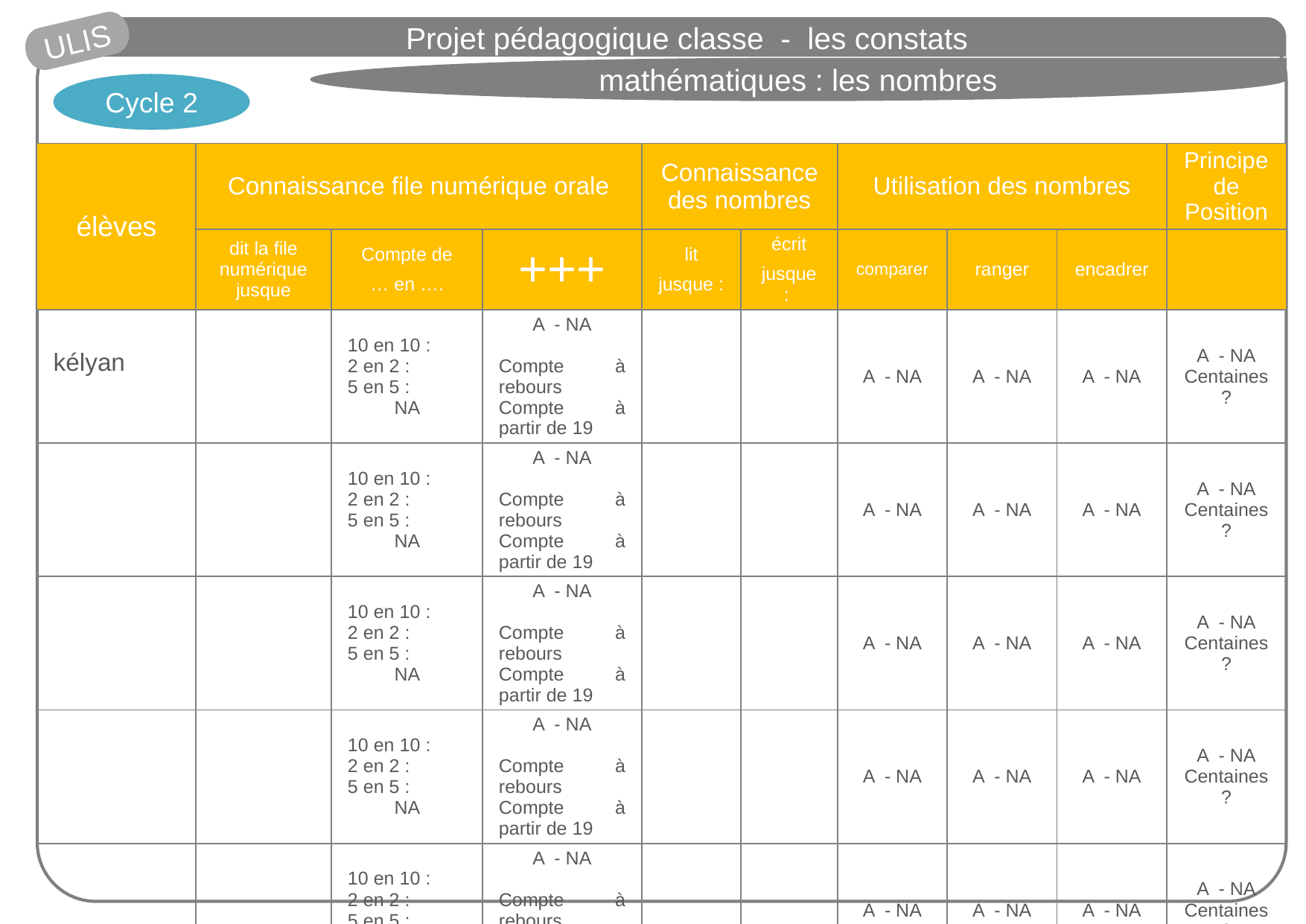

Projet pédagogique classe  -  les constats
ULIS

mathématiques : les nombres
Cycle 2
| élèves | Connaissance file numérique orale |  |  | Connaissance des nombres |  | Utilisation des nombres |  |  | Principe de Position |
| --- | --- | --- | --- | --- | --- | --- | --- | --- | --- |
|  | dit la file numérique jusque | Compte de … en …. | +++ | lit jusque : | écrit jusque : | comparer | ranger | encadrer |  |
| kélyan |  | 10 en 10 : 2 en 2 : 5 en 5 : NA | A - NA Compte à rebours Compte à partir de 19 |  |  | A - NA | A - NA | A - NA | A - NA Centaines ? |
|  |  | 10 en 10 : 2 en 2 : 5 en 5 : NA | A - NA Compte à rebours Compte à partir de 19 |  |  | A - NA | A - NA | A - NA | A - NA Centaines ? |
|  |  | 10 en 10 : 2 en 2 : 5 en 5 : NA | A - NA Compte à rebours Compte à partir de 19 |  |  | A - NA | A - NA | A - NA | A - NA Centaines ? |
|  |  | 10 en 10 : 2 en 2 : 5 en 5 : NA | A - NA Compte à rebours Compte à partir de 19 |  |  | A - NA | A - NA | A - NA | A - NA Centaines ? |
|  |  | 10 en 10 : 2 en 2 : 5 en 5 : NA | A - NA Compte à rebours Compte à partir de 19 |  |  | A - NA | A - NA | A - NA | A - NA Centaines ? |